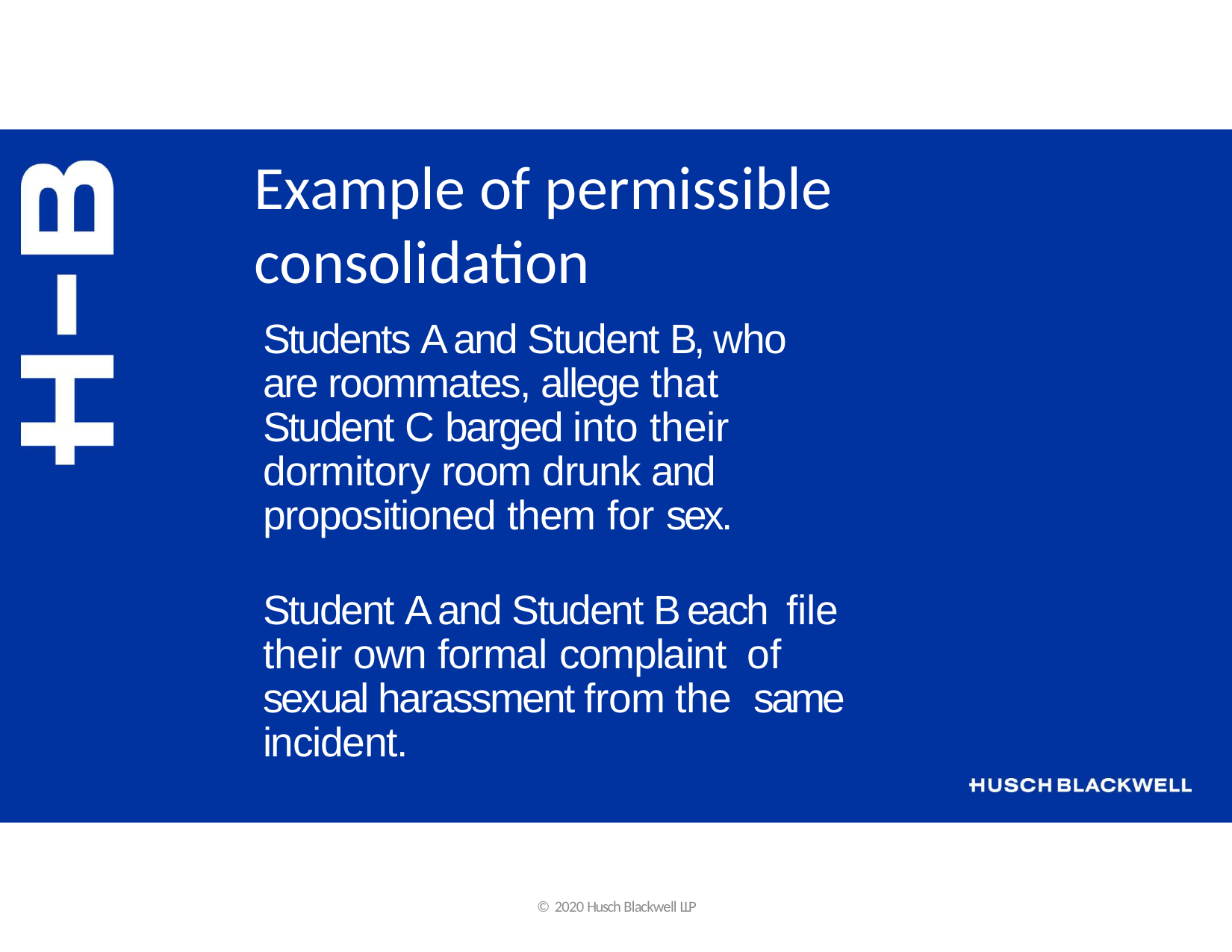

# Example of permissible  consolidation

Students A and Student B, who  are roommates, allege that  Student C   barged into their  dormitory room drunk and  propositioned them for sex.

Student A and Student B each  file their own formal complaint  of sexual harassment from the  same incident.

© 2020 Husch Blackwell LLP